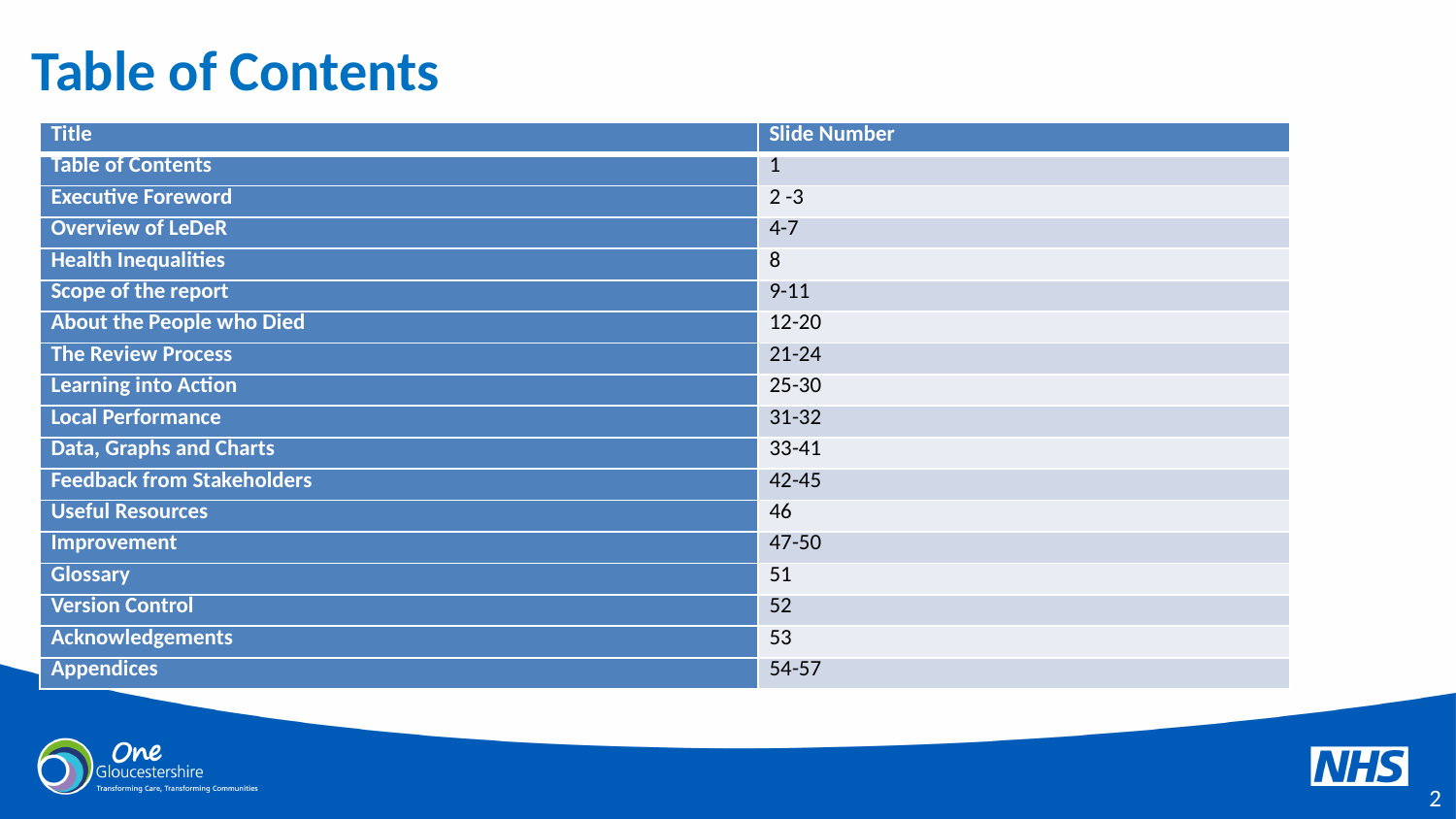

# Table of Contents
| Title | Slide Number |
| --- | --- |
| Table of Contents | 1 |
| Executive Foreword | 2 -3 |
| Overview of LeDeR | 4-7 |
| Health Inequalities | 8 |
| Scope of the report | 9-11 |
| About the People who Died | 12-20 |
| The Review Process | 21-24 |
| Learning into Action | 25-30 |
| Local Performance | 31-32 |
| Data, Graphs and Charts | 33-41 |
| Feedback from Stakeholders | 42-45 |
| Useful Resources | 46 |
| Improvement | 47-50 |
| Glossary | 51 |
| Version Control | 52 |
| Acknowledgements | 53 |
| Appendices | 54-57 |
2